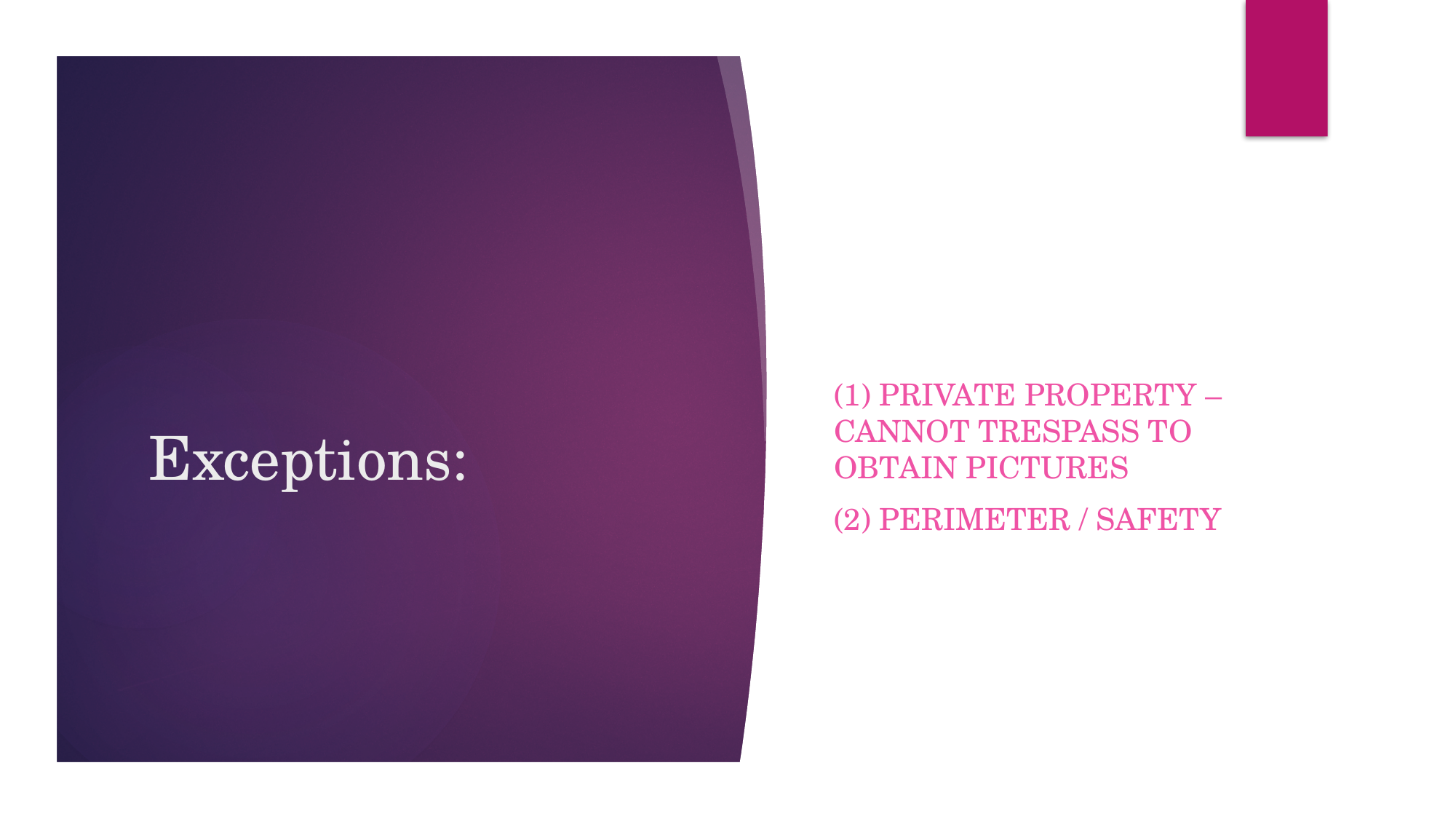

(1) Private property – cannot trespass to obtain pictures
(2) Perimeter / Safety
# Exceptions: